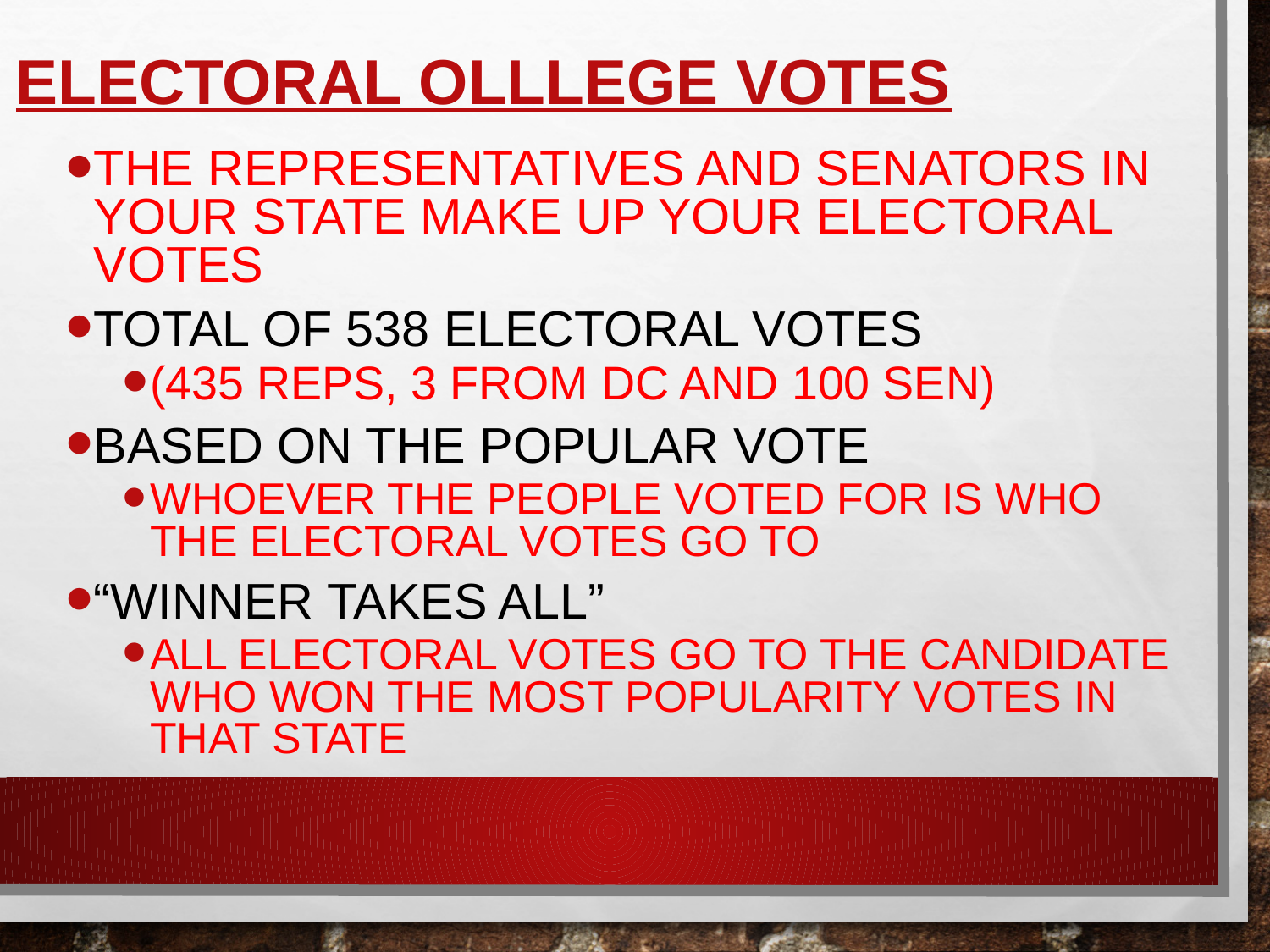

# Electoral Olllege Votes
The Representatives and Senators in your state make up your Electoral Votes
Total of 538 electoral votes
(435 Reps, 3 from DC and 100 Sen)
Based on the popular vote
Whoever the people voted for is who the Electoral votes go to
“Winner Takes All”
ALL electoral votes go to the candidate who won the most popularity votes in that state